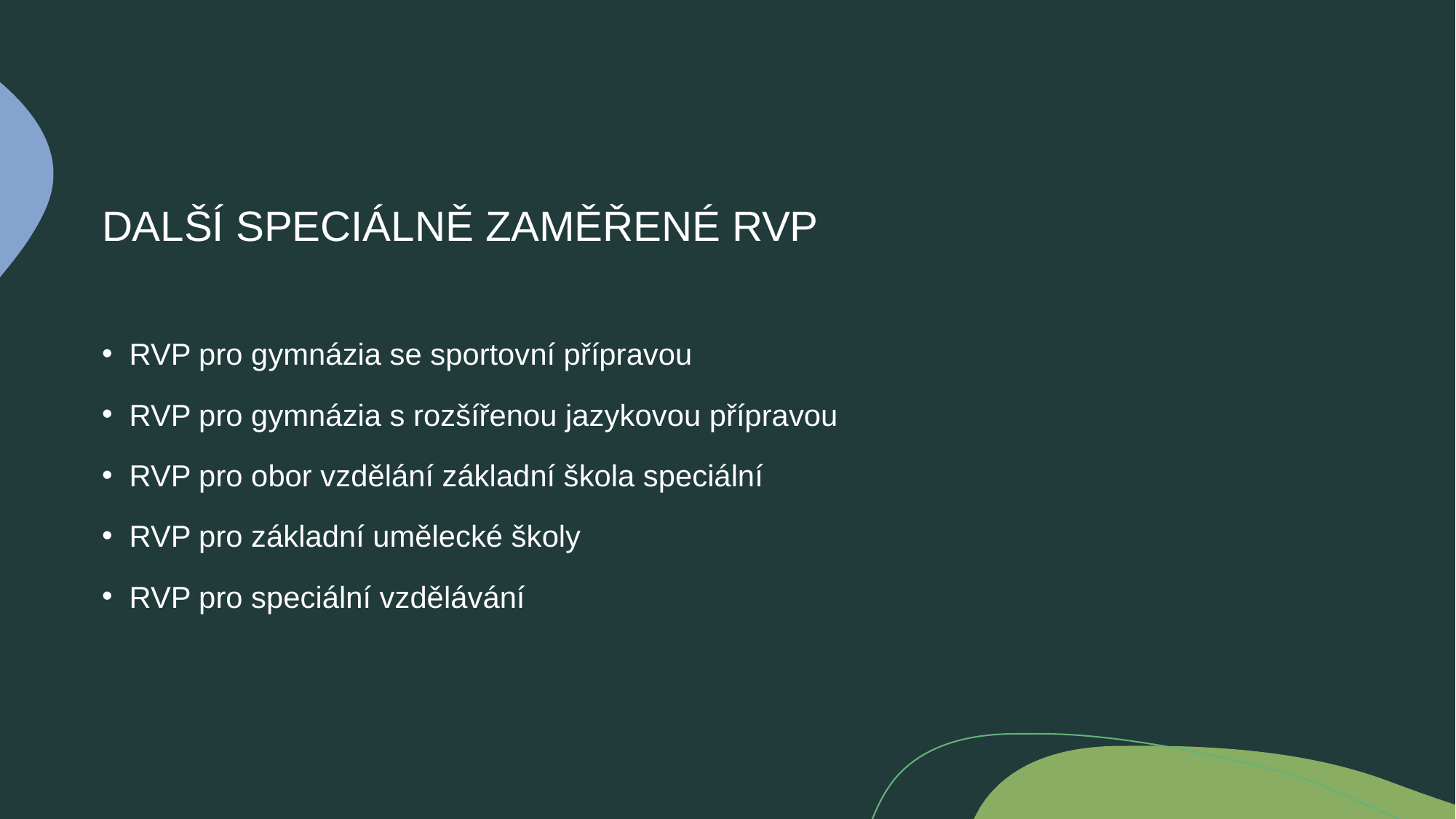

#
DALŠÍ SPECIÁLNĚ ZAMĚŘENÉ RVP

RVP pro gymnázia se sportovní přípravou
RVP pro gymnázia s rozšířenou jazykovou přípravou
RVP pro obor vzdělání základní škola speciální
RVP pro základní umělecké školy
RVP pro speciální vzdělávání